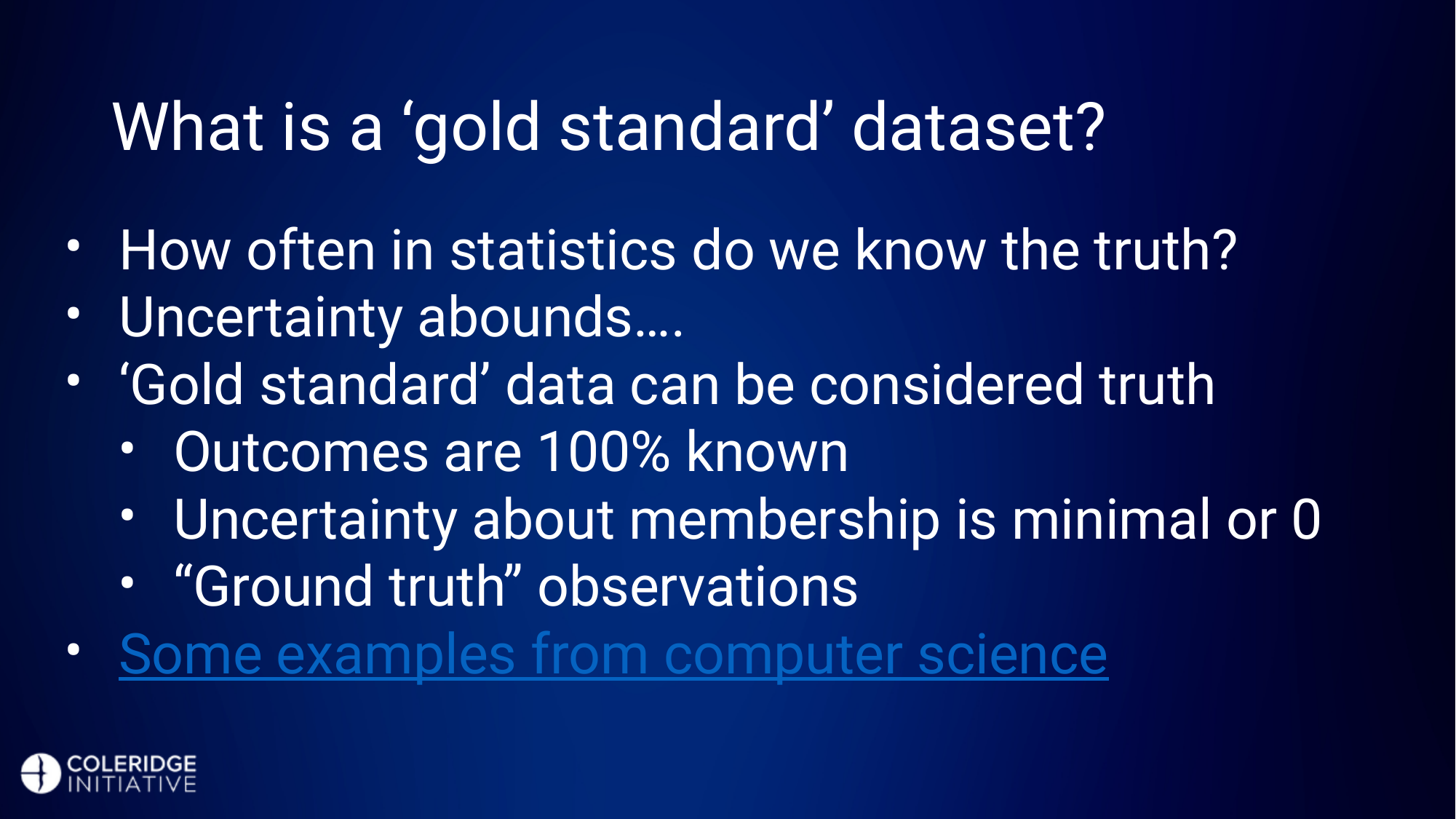

# What is a ‘gold standard’ dataset?
How often in statistics do we know the truth?
Uncertainty abounds….
‘Gold standard’ data can be considered truth
Outcomes are 100% known
Uncertainty about membership is minimal or 0
“Ground truth” observations
Some examples from computer science